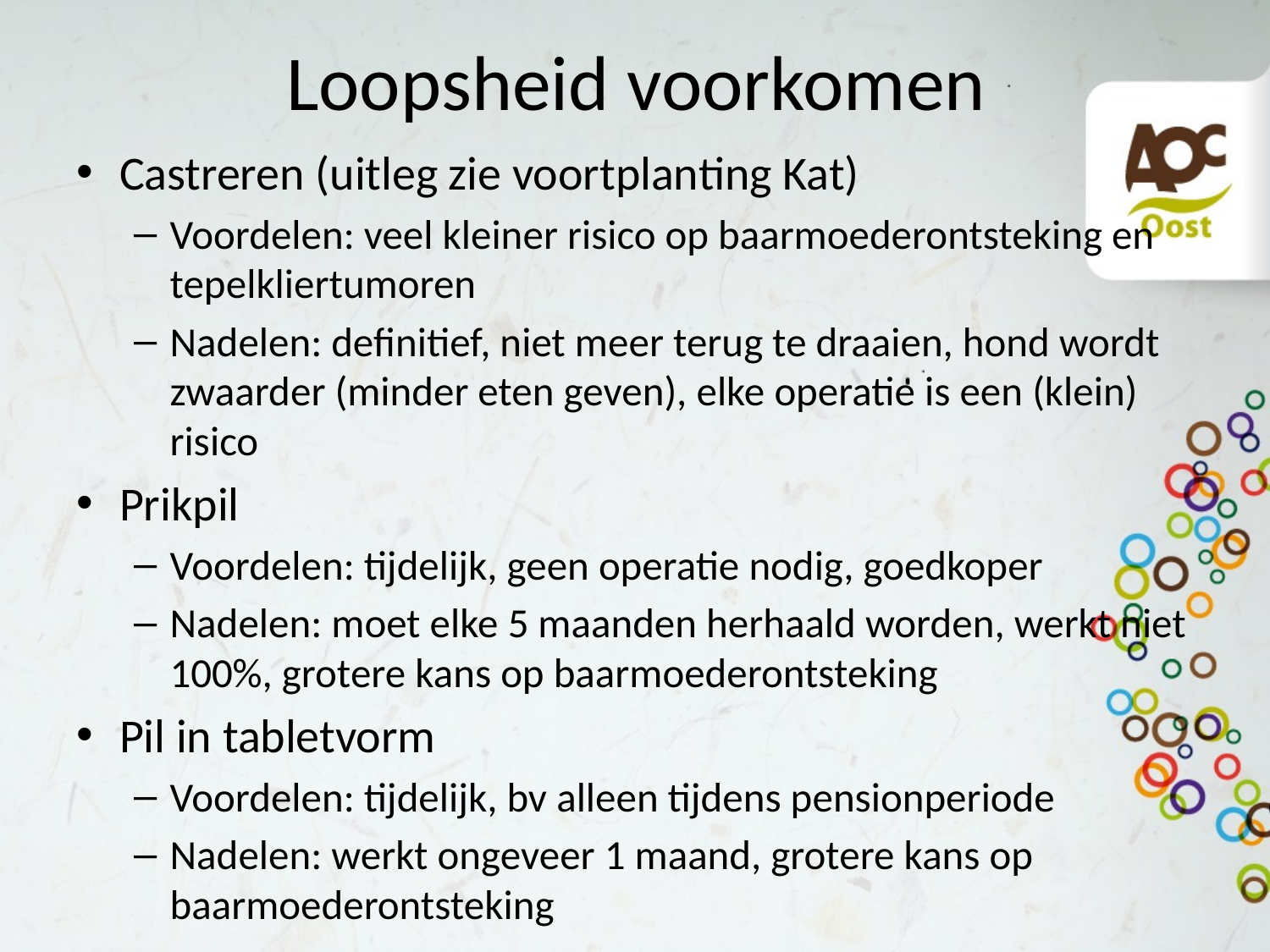

# Loopsheid voorkomen
Castreren (uitleg zie voortplanting Kat)
Voordelen: veel kleiner risico op baarmoederontsteking en tepelkliertumoren
Nadelen: definitief, niet meer terug te draaien, hond wordt zwaarder (minder eten geven), elke operatie is een (klein) risico
Prikpil
Voordelen: tijdelijk, geen operatie nodig, goedkoper
Nadelen: moet elke 5 maanden herhaald worden, werkt niet 100%, grotere kans op baarmoederontsteking
Pil in tabletvorm
Voordelen: tijdelijk, bv alleen tijdens pensionperiode
Nadelen: werkt ongeveer 1 maand, grotere kans op baarmoederontsteking